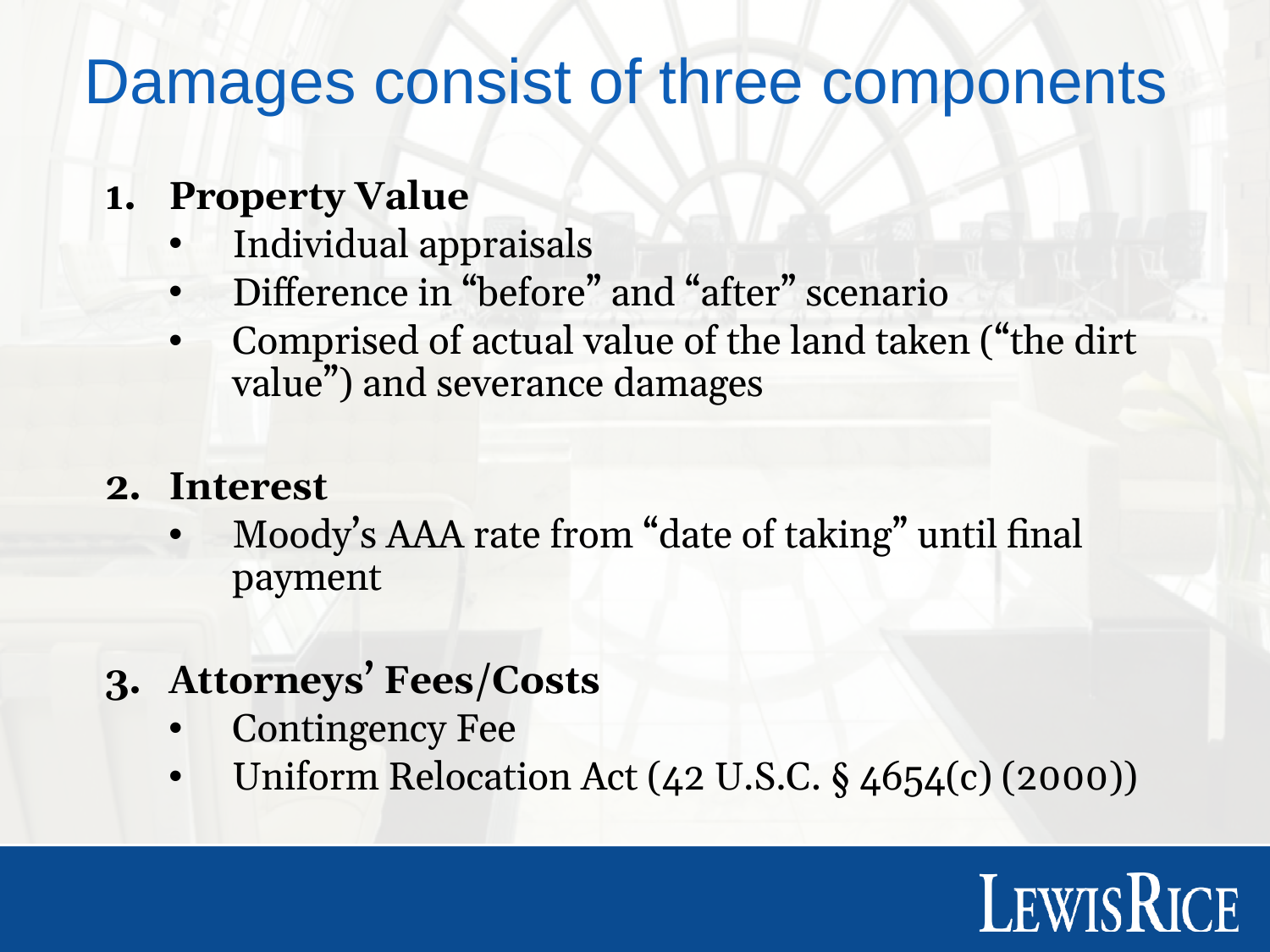

# Damages consist of three components
Property Value
Individual appraisals
Difference in “before” and “after” scenario
Comprised of actual value of the land taken (“the dirt value”) and severance damages

Interest
Moody’s AAA rate from “date of taking” until final payment

Attorneys’ Fees/Costs
Contingency Fee
Uniform Relocation Act (42 U.S.C. § 4654(c) (2000))